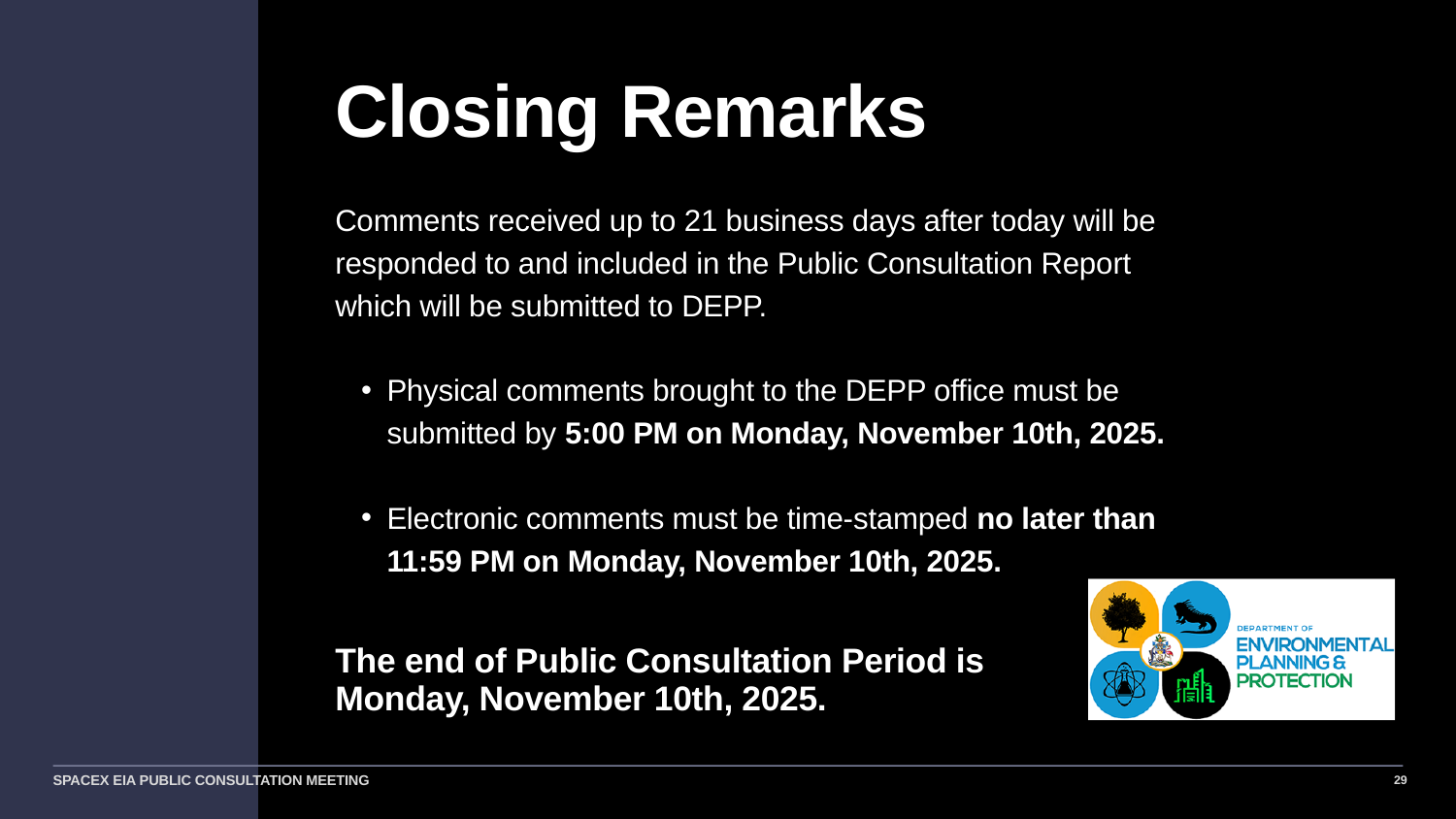

Closing Remarks
Comments received up to 21 business days after today will be responded to and included in the Public Consultation Report which will be submitted to DEPP.

Physical comments brought to the DEPP office must be submitted by 5:00 PM on Monday, November 10th, 2025.

Electronic comments must be time-stamped no later than 11:59 PM on Monday, November 10th, 2025.

The end of Public Consultation Period is Monday, November 10th, 2025.

SPACEX EIA PUBLIC CONSULTATION MEETING
29